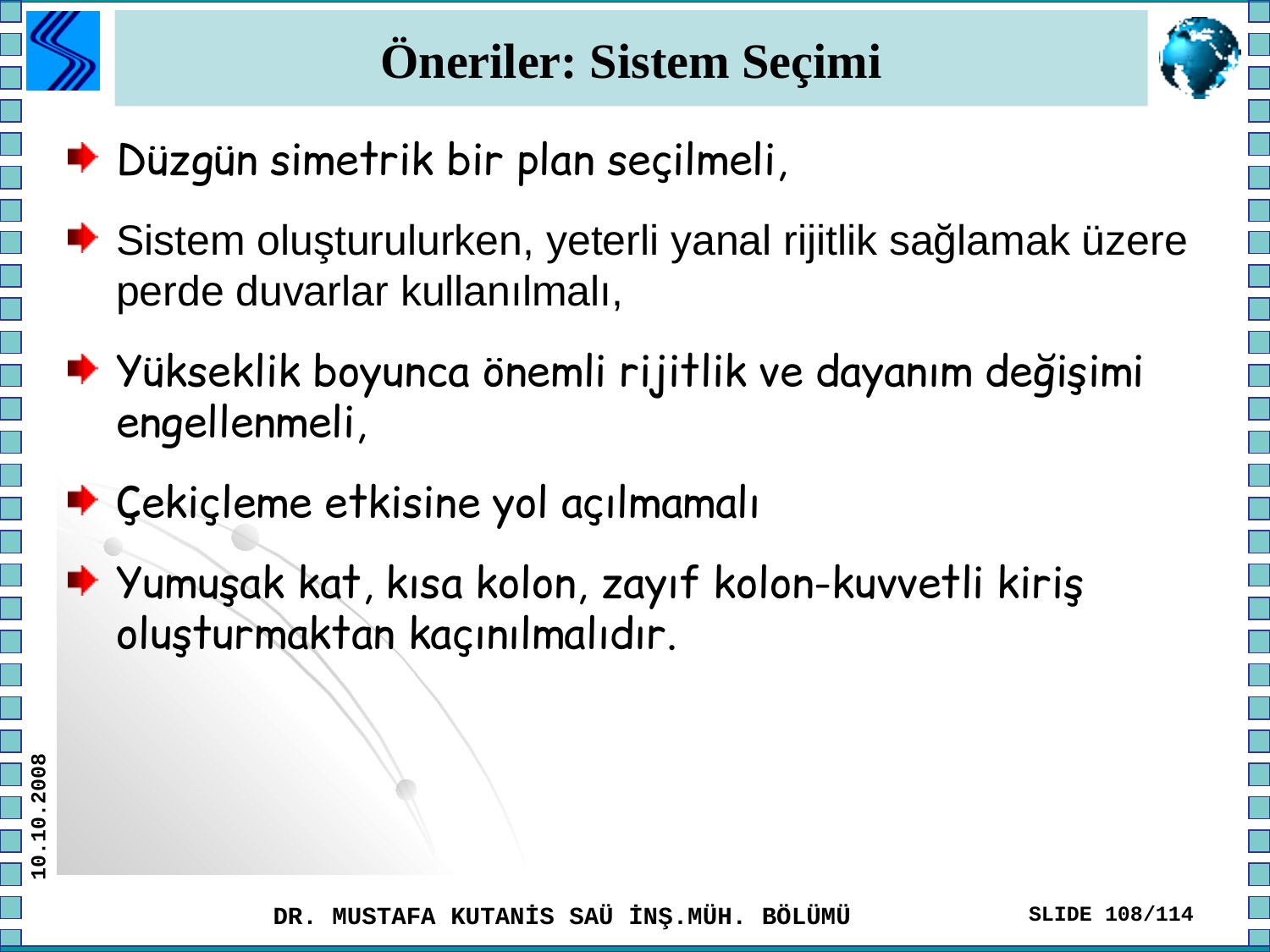

# Öneriler: Sistem Seçimi
Düzgün simetrik bir plan seçilmeli,
Sistem oluşturulurken, yeterli yanal rijitlik sağlamak üzere perde duvarlar kullanılmalı,
Yükseklik boyunca önemli rijitlik ve dayanım değişimi engellenmeli,
Çekiçleme etkisine yol açılmamalı
Yumuşak kat, kısa kolon, zayıf kolon-kuvvetli kiriş oluşturmaktan kaçınılmalıdır.

10.10.2008
DR. MUSTAFA KUTANİS SAÜ İNŞ.MÜH. BÖLÜMÜ
SLIDE 108/114